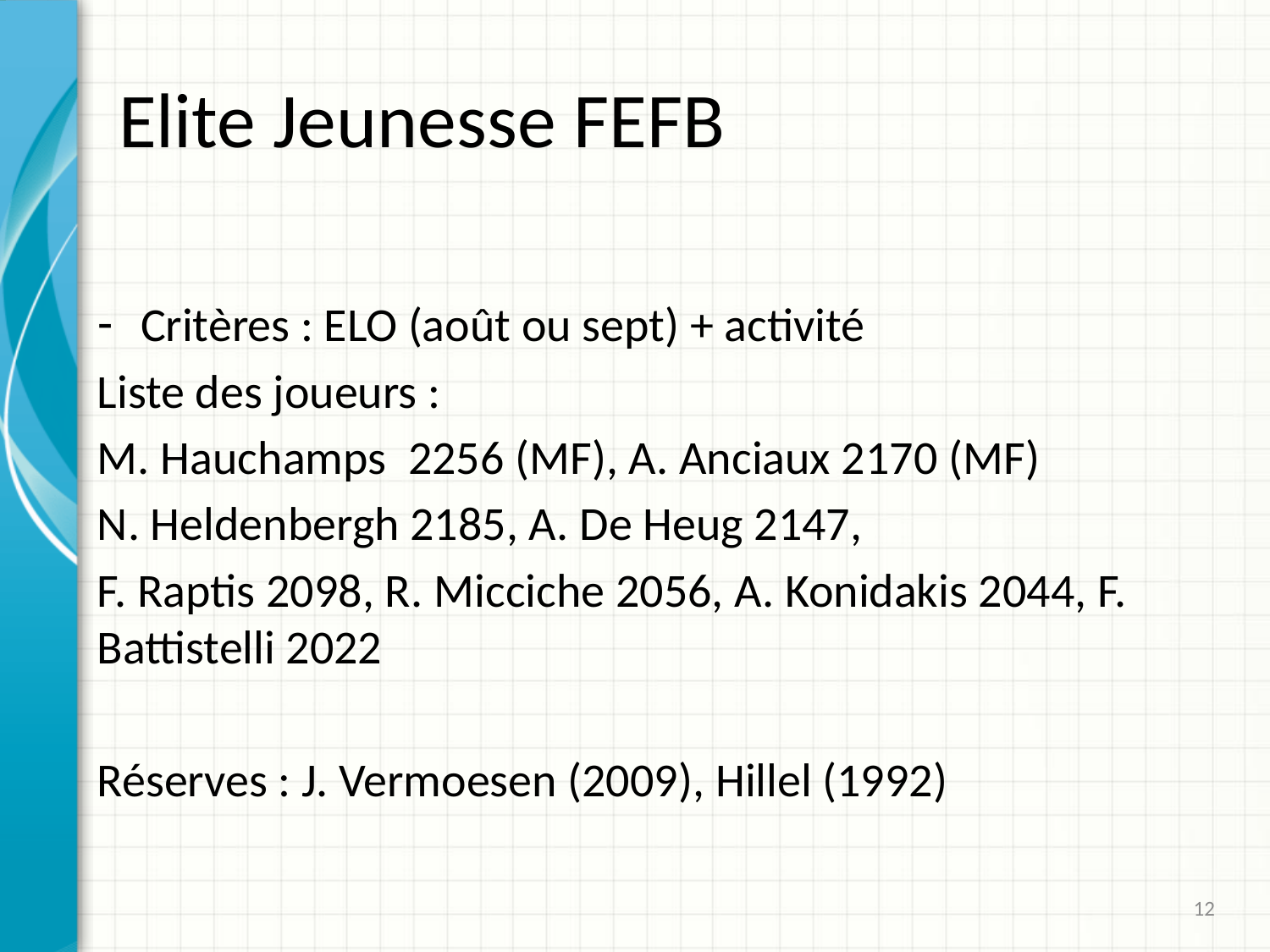

# Elite Jeunesse FEFB

Critères : ELO (août ou sept) + activité
Liste des joueurs :
M. Hauchamps  2256 (MF), A. Anciaux 2170 (MF)
N. Heldenbergh 2185, A. De Heug 2147,
F. Raptis 2098, R. Micciche 2056, A. Konidakis 2044, F. Battistelli 2022

Réserves : J. Vermoesen (2009), Hillel (1992)

12